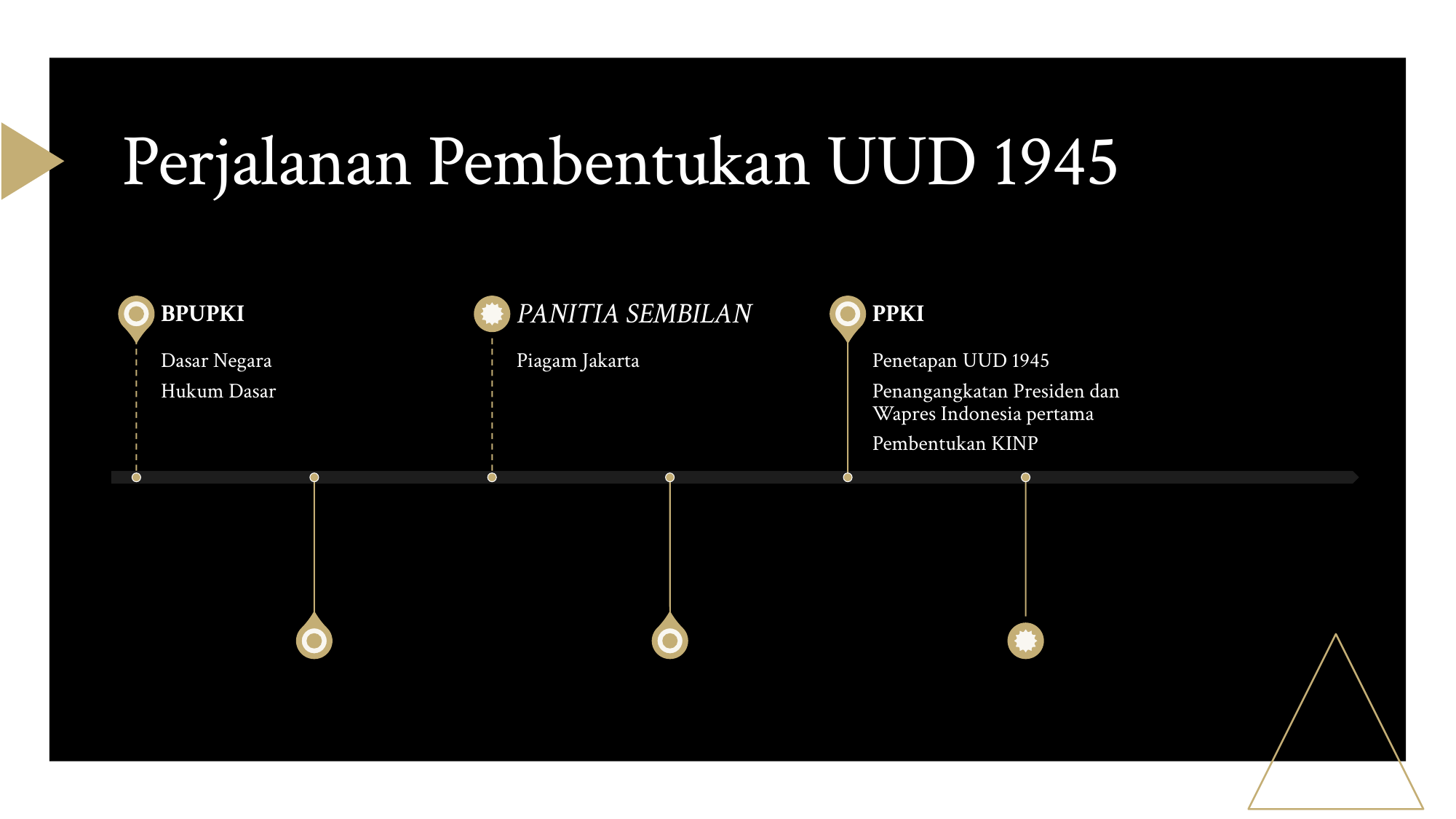

# Perjalanan Pembentukan UUD 1945
Dasar Negara
Hukum Dasar
BPUPKI

Piagam Jakarta
PANITIA SEMBILAN

Penetapan UUD 1945
Penangangkatan Presiden dan Wapres Indonesia pertama
Pembentukan KINP
PPKI